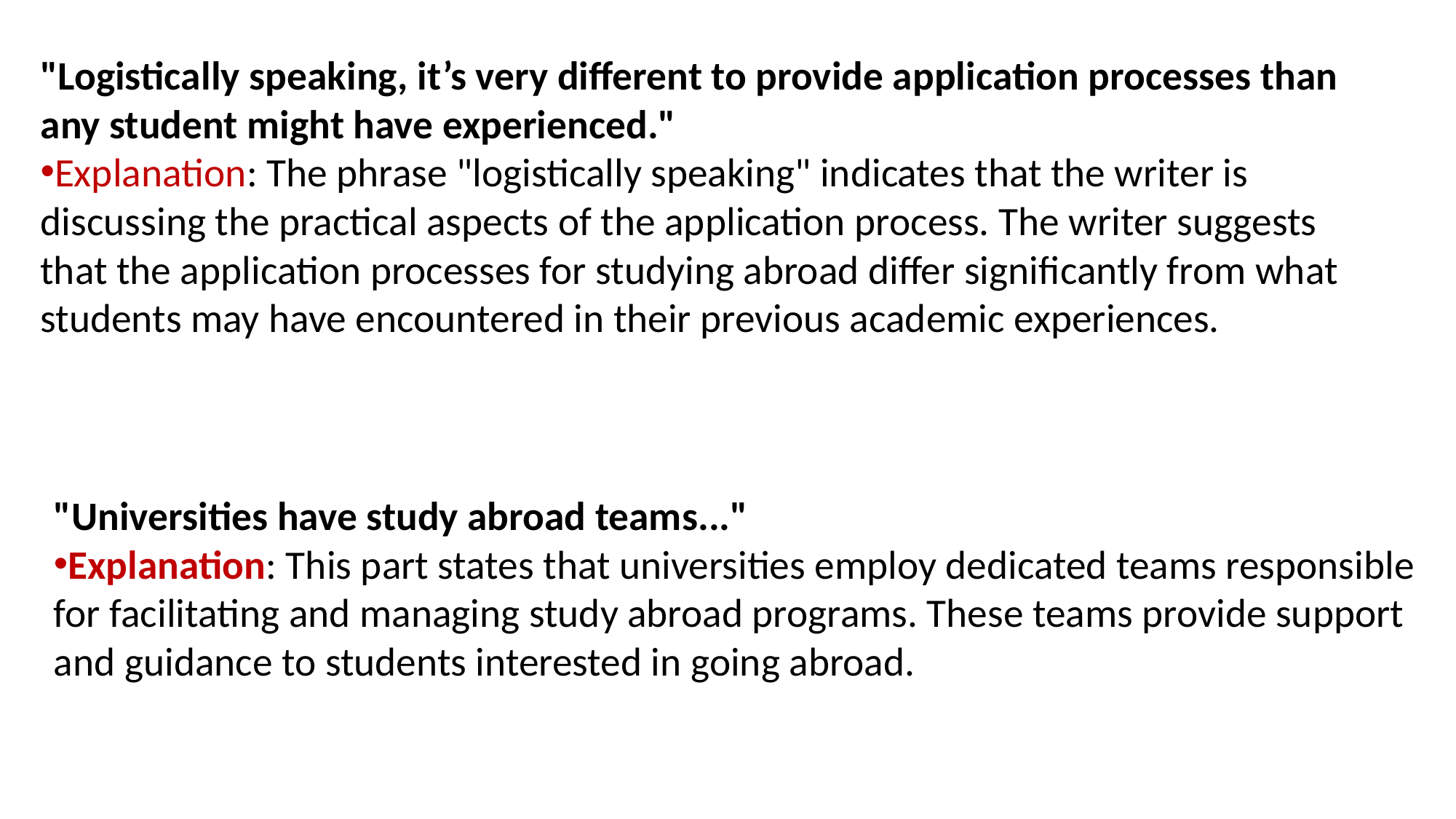

"Logistically speaking, it’s very different to provide application processes than any student might have experienced."
Explanation: The phrase "logistically speaking" indicates that the writer is discussing the practical aspects of the application process. The writer suggests that the application processes for studying abroad differ significantly from what students may have encountered in their previous academic experiences.
"Universities have study abroad teams..."
Explanation: This part states that universities employ dedicated teams responsible for facilitating and managing study abroad programs. These teams provide support and guidance to students interested in going abroad.